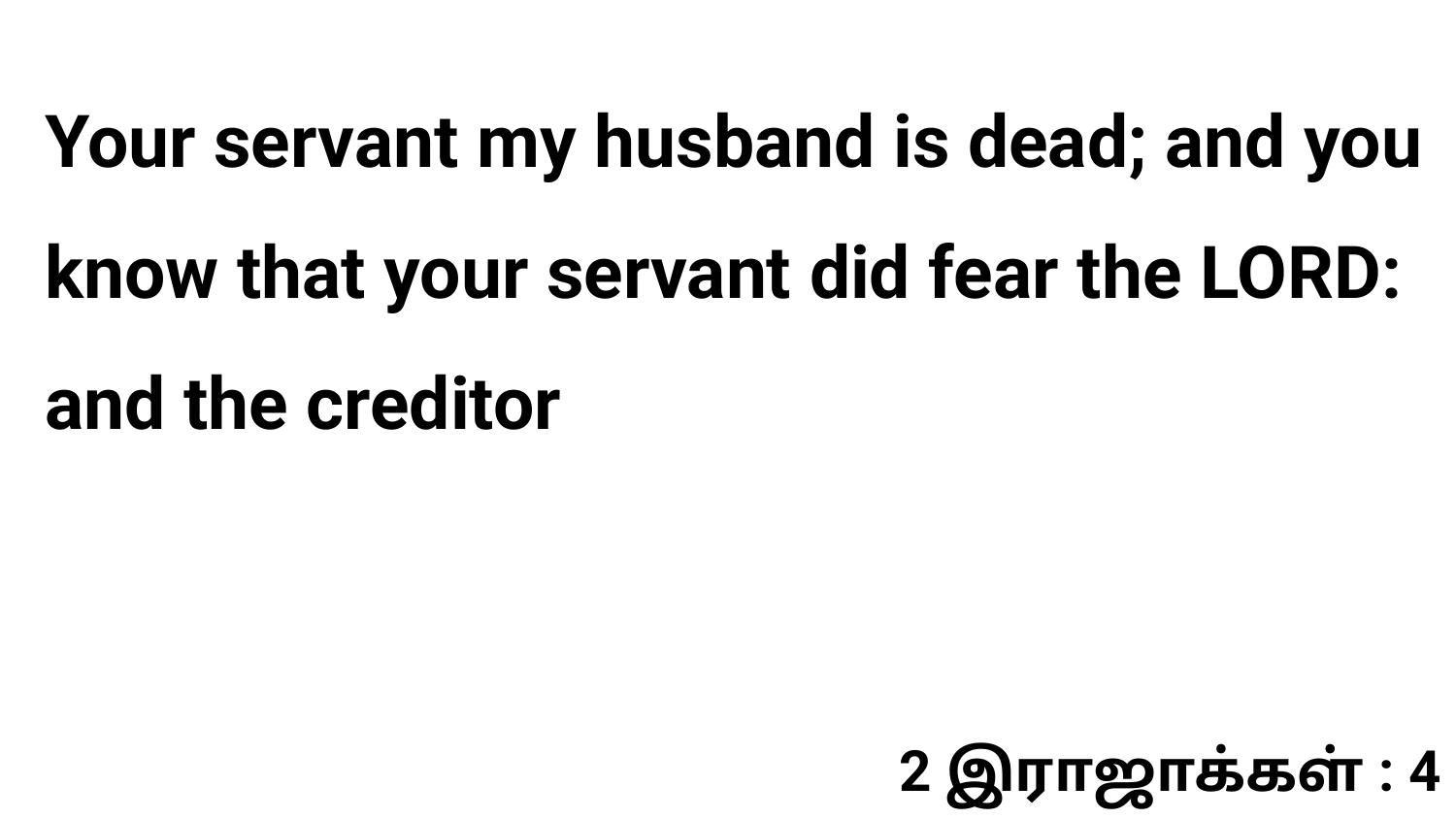

Your servant my husband is dead; and you know that your servant did fear the LORD: and the creditor
2 இராஜாக்கள் : 4